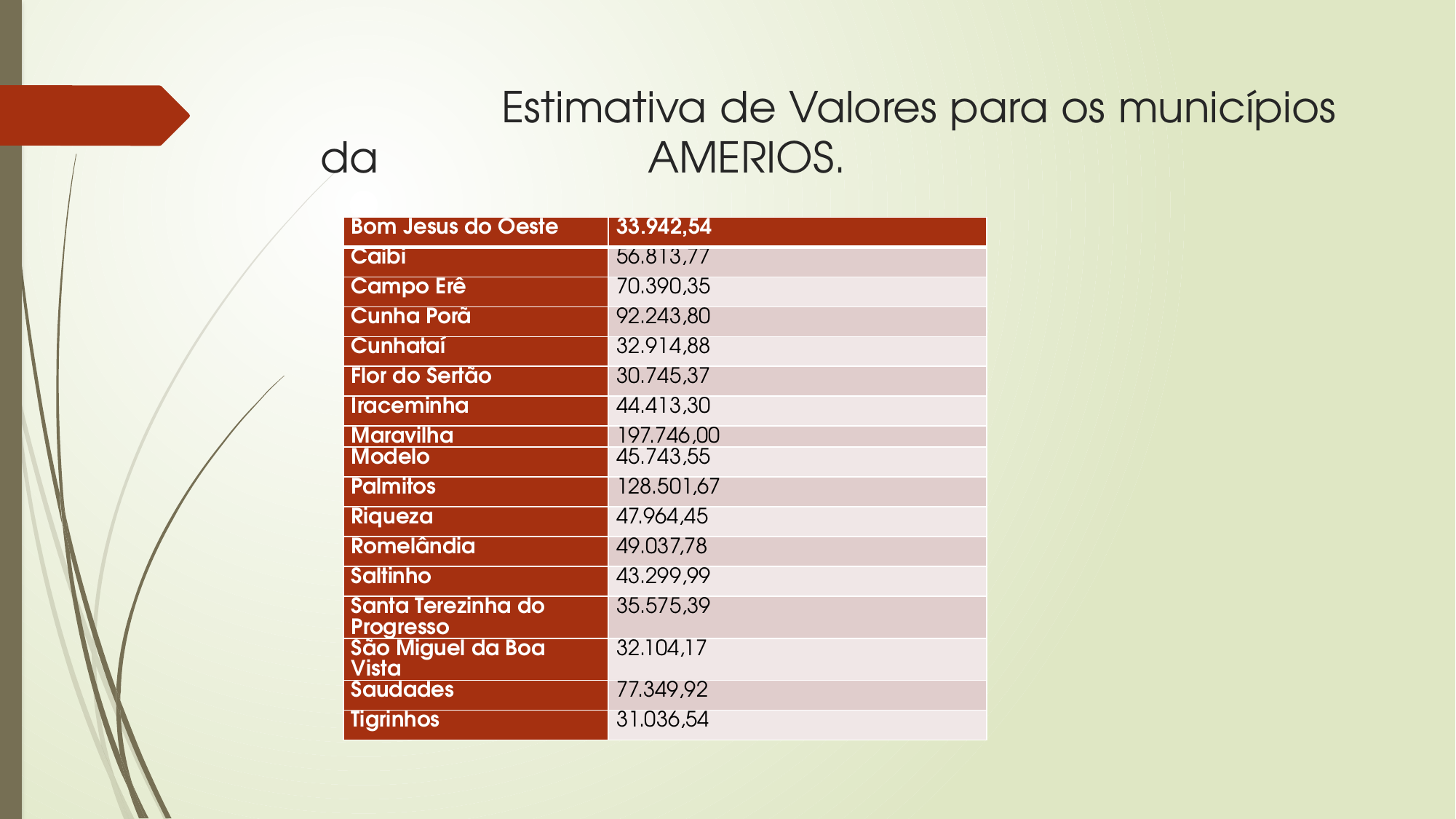

# Estimativa de Valores para os municípios   da   			AMERIOS.
| Bom Jesus do Oeste | 33.942,54 |
| --- | --- |
| Caibi | 56.813,77 |
| Campo Erê | 70.390,35 |
| Cunha Porã | 92.243,80 |
| Cunhataí | 32.914,88 |
| Flor do Sertão | 30.745,37 |
| Iraceminha | 44.413,30 |
| Maravilha | 197.746,00 |
| Modelo | 45.743,55 |
| Palmitos | 128.501,67 |
| Riqueza | 47.964,45 |
| Romelândia | 49.037,78 |
| Saltinho | 43.299,99 |
| Santa Terezinha do Progresso | 35.575,39 |
| São Miguel da Boa Vista | 32.104,17 |
| Saudades | 77.349,92 |
| Tigrinhos | 31.036,54 |